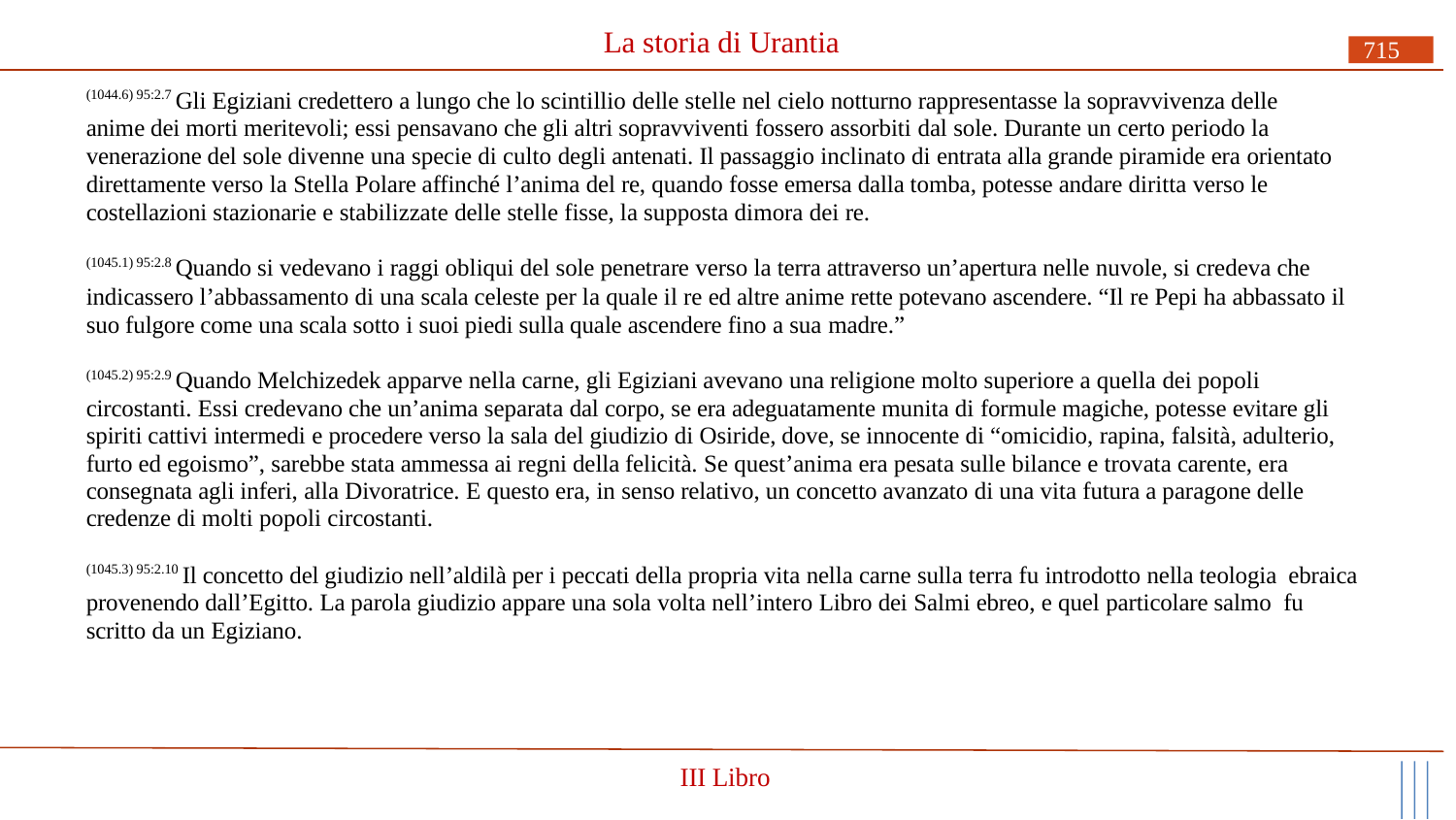

# La storia di Urantia
715

(1044.6) 95:2.7 Gli Egiziani credettero a lungo che lo scintillio delle stelle nel cielo notturno rappresentasse la sopravvivenza delle  anime dei morti meritevoli; essi pensavano che gli altri sopravviventi fossero assorbiti dal sole. Durante un certo periodo la  venerazione del sole divenne una specie di culto degli antenati. Il passaggio inclinato di entrata alla grande piramide era orientato  direttamente verso la Stella Polare affinché l’anima del re, quando fosse emersa dalla tomba, potesse andare diritta verso le  costellazioni stazionarie e stabilizzate delle stelle fisse, la supposta dimora dei re.

(1045.1) 95:2.8 Quando si vedevano i raggi obliqui del sole penetrare verso la terra attraverso un’apertura nelle nuvole, si credeva che
indicassero l’abbassamento di una scala celeste per la quale il re ed altre anime rette potevano ascendere. “Il re Pepi ha abbassato il  suo fulgore come una scala sotto i suoi piedi sulla quale ascendere fino a sua madre.”

(1045.2) 95:2.9 Quando Melchizedek apparve nella carne, gli Egiziani avevano una religione molto superiore a quella dei popoli  circostanti. Essi credevano che un’anima separata dal corpo, se era adeguatamente munita di formule magiche, potesse evitare gli  spiriti cattivi intermedi e procedere verso la sala del giudizio di Osiride, dove, se innocente di “omicidio, rapina, falsità, adulterio,  furto ed egoismo”, sarebbe stata ammessa ai regni della felicità. Se quest’anima era pesata sulle bilance e trovata carente, era  consegnata agli inferi, alla Divoratrice. E questo era, in senso relativo, un concetto avanzato di una vita futura a paragone delle  credenze di molti popoli circostanti.

(1045.3) 95:2.10 Il concetto del giudizio nell’aldilà per i peccati della propria vita nella carne sulla terra fu introdotto nella teologia  ebraica provenendo dall’Egitto. La parola giudizio appare una sola volta nell’intero Libro dei Salmi ebreo, e quel particolare salmo  fu scritto da un Egiziano.

III Libro